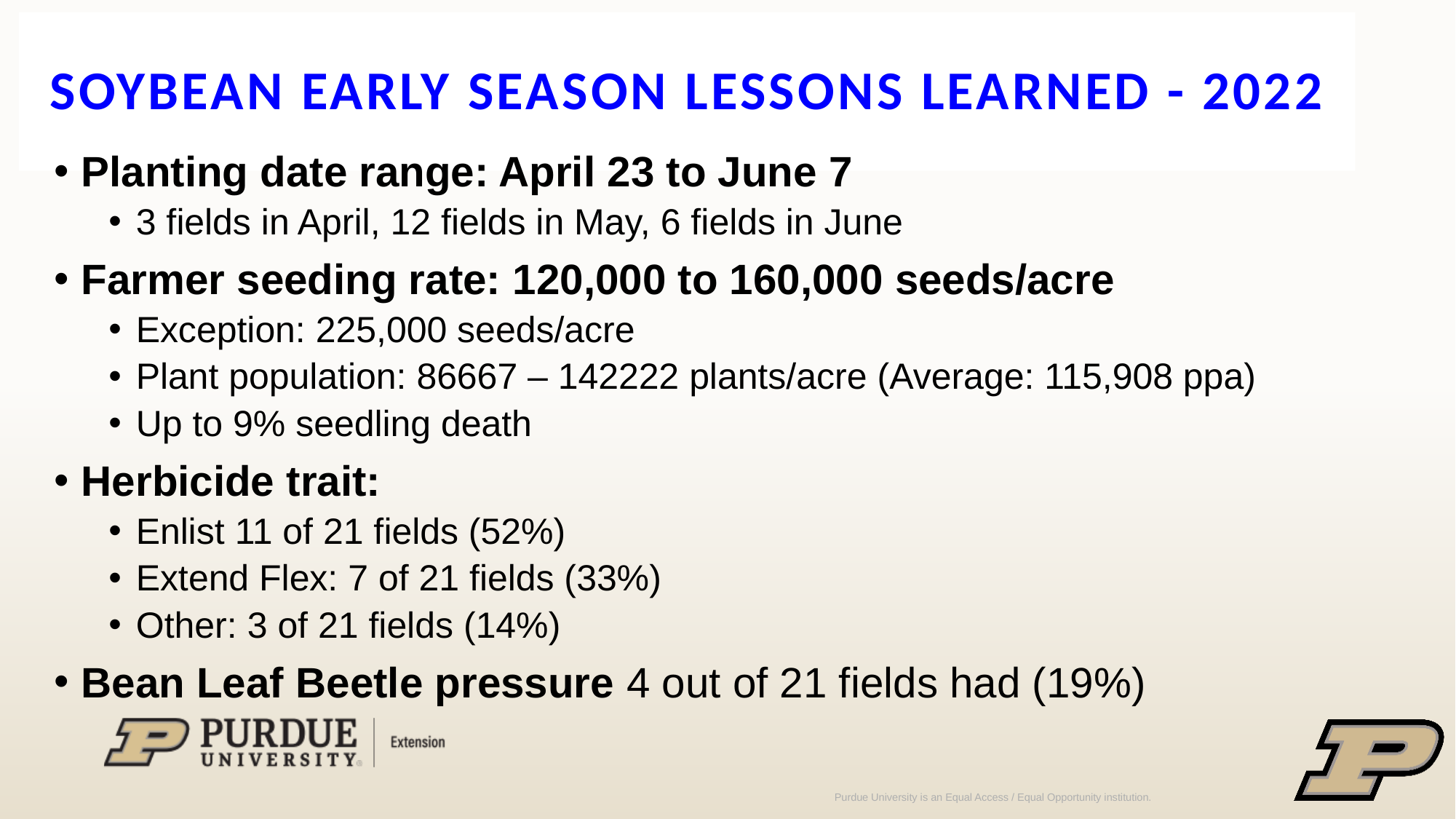

# SOYBEAN Early Season Lessons Learned - 2022
Planting date range: April 23 to June 7
3 fields in April, 12 fields in May, 6 fields in June
Farmer seeding rate: 120,000 to 160,000 seeds/acre
Exception: 225,000 seeds/acre
Plant population: 86667 – 142222 plants/acre (Average: 115,908 ppa)
Up to 9% seedling death
Herbicide trait:
Enlist 11 of 21 fields (52%)
Extend Flex: 7 of 21 fields (33%)
Other: 3 of 21 fields (14%)
Bean Leaf Beetle pressure 4 out of 21 fields had (19%)